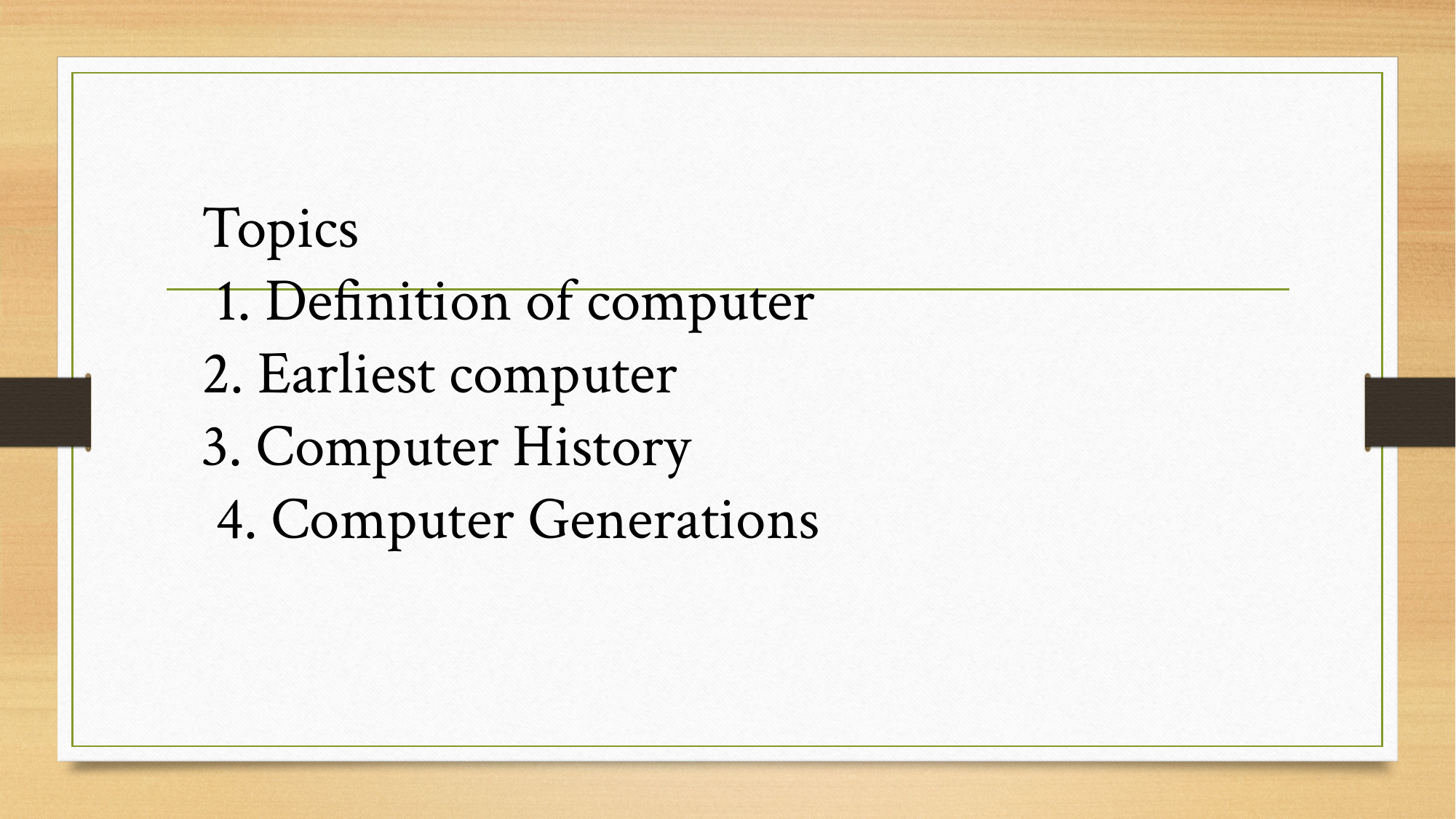

Topics
 1. Definition of computer
2. Earliest computer
3. Computer History
 4. Computer Generations